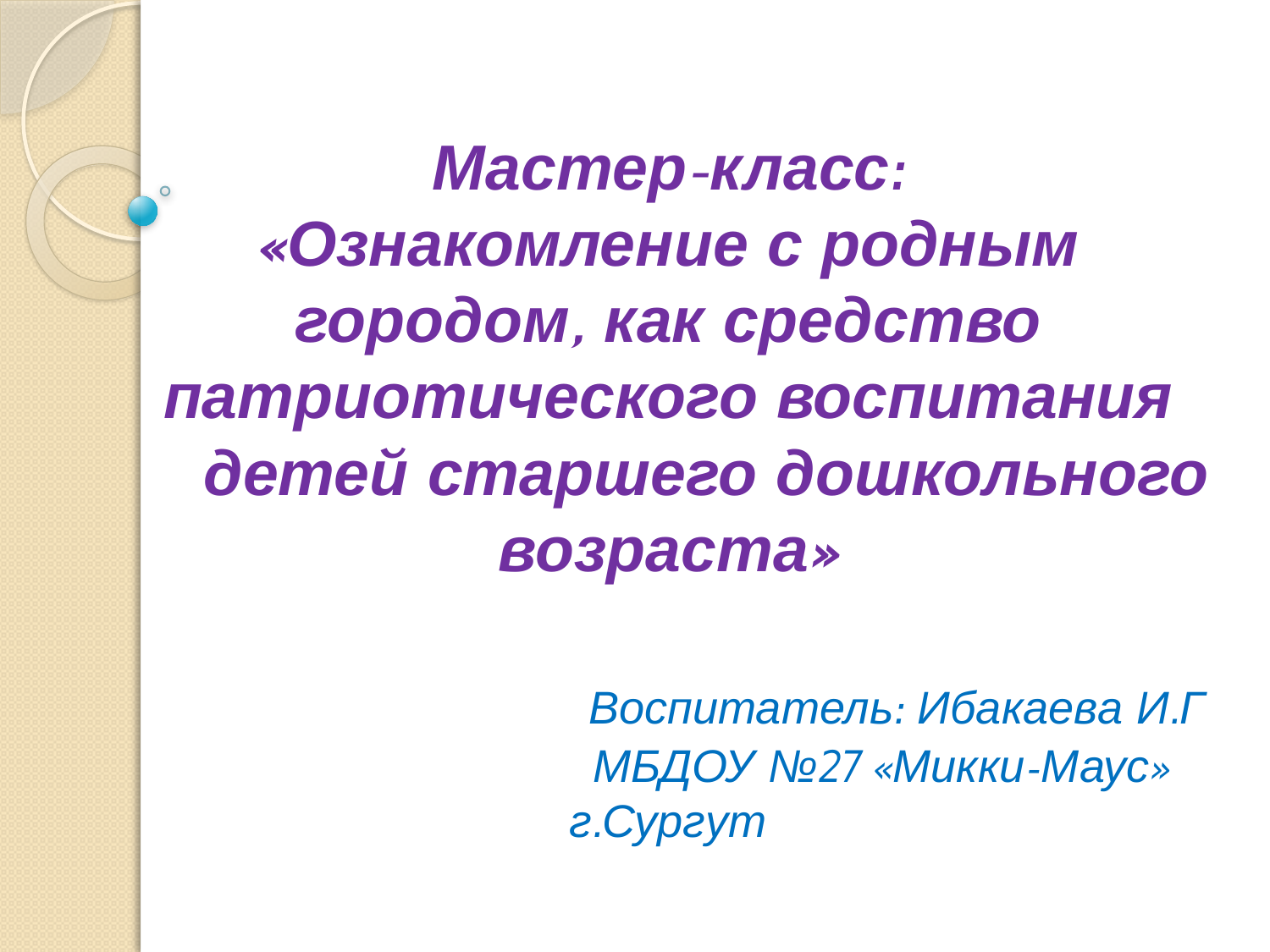

# Мастер-класс: «Ознакомление с родным городом, как средство патриотического воспитания детей старшего дошкольного возраста» Воспитатель: Ибакаева И.Г МБДОУ №27 «Микки-Маус» г.Сургут